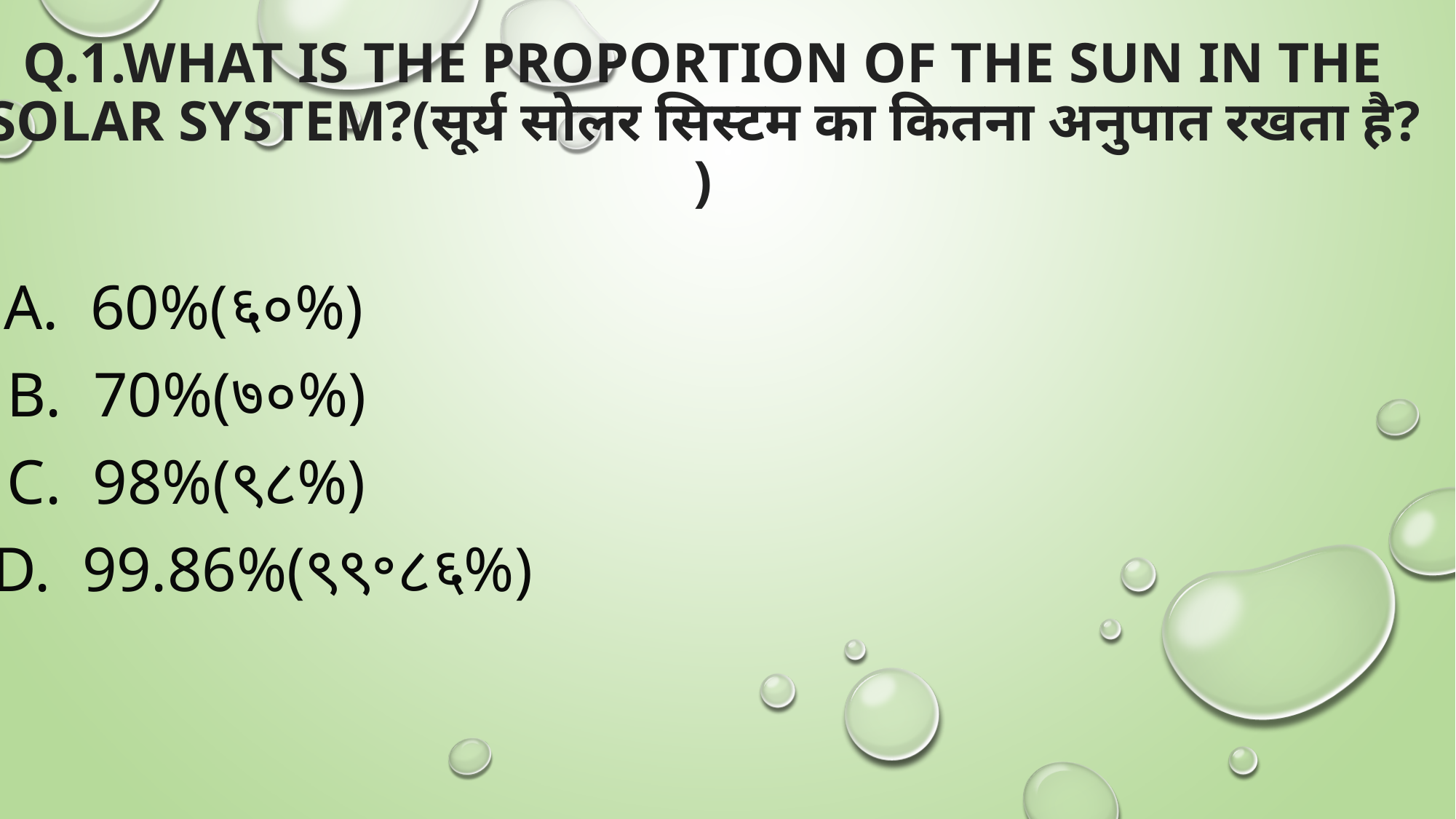

# Q.1.What is the proportion of the Sun in the Solar System?(सूर्य सोलर सिस्टम का कितना अनुपात रखता है? )
     a.  60%(६०%)
     b.  70%(७०%)
     c.  98%(९८%)
              d.  99.86%(९९॰८६%)